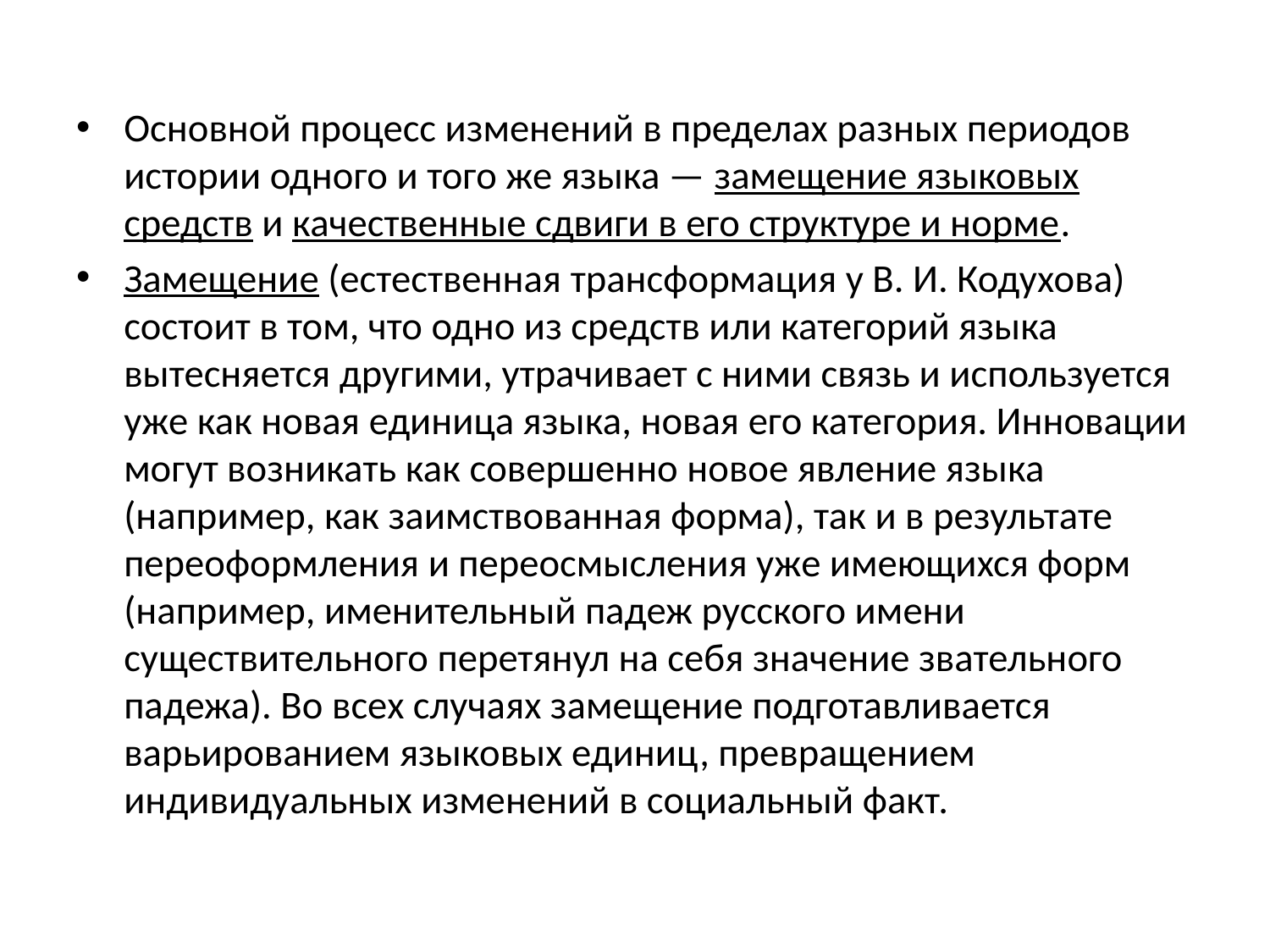

#
Основной процесс изменений в пределах разных периодов истории одного и того же языка — замещение языковых средств и качественные сдвиги в его структуре и норме.
Замещение (естественная трансформация у В. И. Кодухова) состоит в том, что одно из средств или категорий языка вытесняется другими, утрачивает с ними связь и используется уже как новая единица языка, новая его категория. Инновации могут возникать как совершенно новое явление языка (например, как заимствованная форма), так и в результате переоформления и переосмысления уже имеющихся форм (например, именительный падеж русского имени существительного перетянул на себя значение звательного падежа). Во всех случаях замещение подготавливается варьированием языковых единиц, превращением индивидуальных изменений в социальный факт.